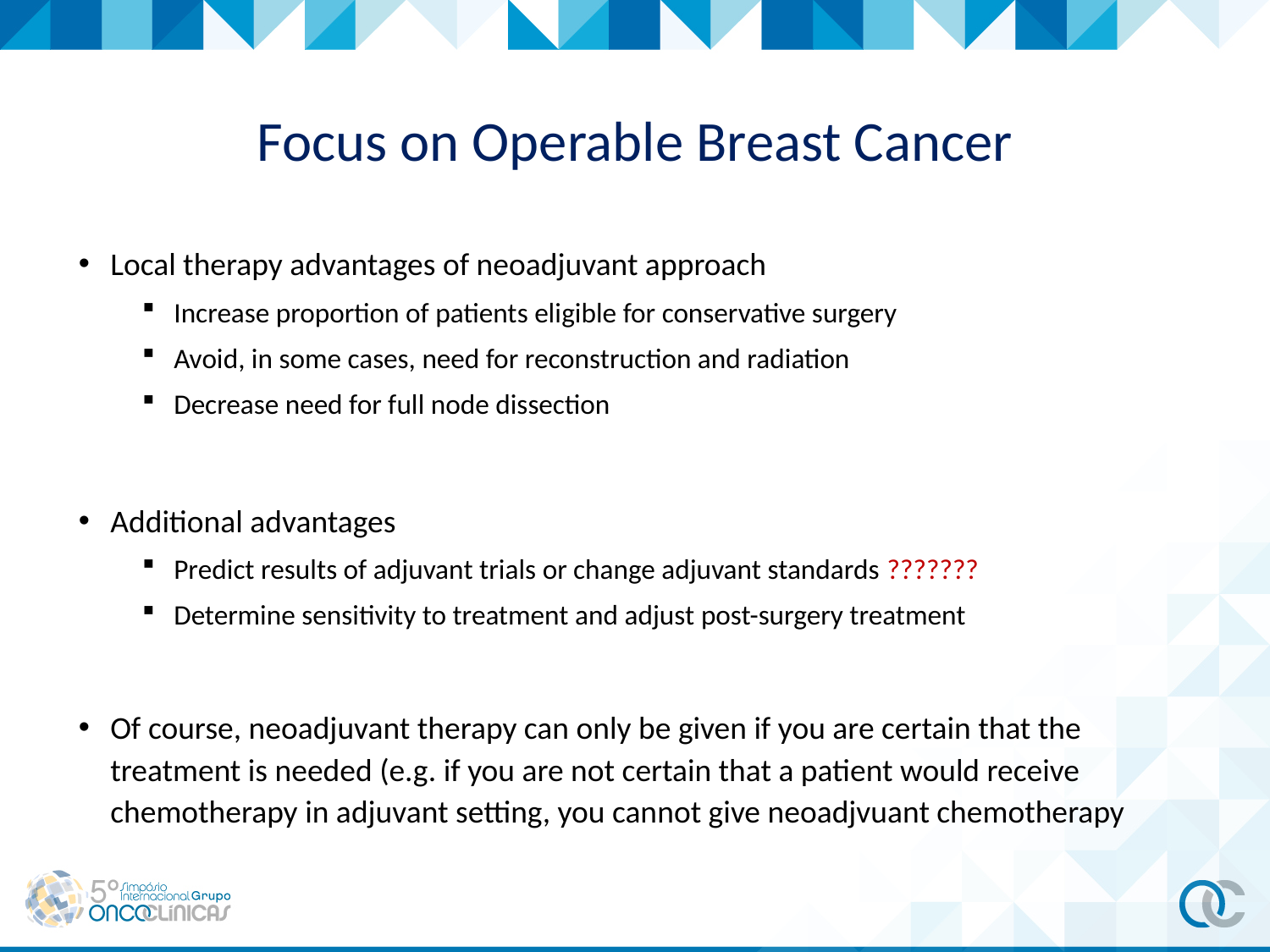

# Focus on Operable Breast Cancer
Local therapy advantages of neoadjuvant approach
Increase proportion of patients eligible for conservative surgery
Avoid, in some cases, need for reconstruction and radiation
Decrease need for full node dissection

Additional advantages
Predict results of adjuvant trials or change adjuvant standards ???????
Determine sensitivity to treatment and adjust post-surgery treatment

Of course, neoadjuvant therapy can only be given if you are certain that the treatment is needed (e.g. if you are not certain that a patient would receive chemotherapy in adjuvant setting, you cannot give neoadjvuant chemotherapy